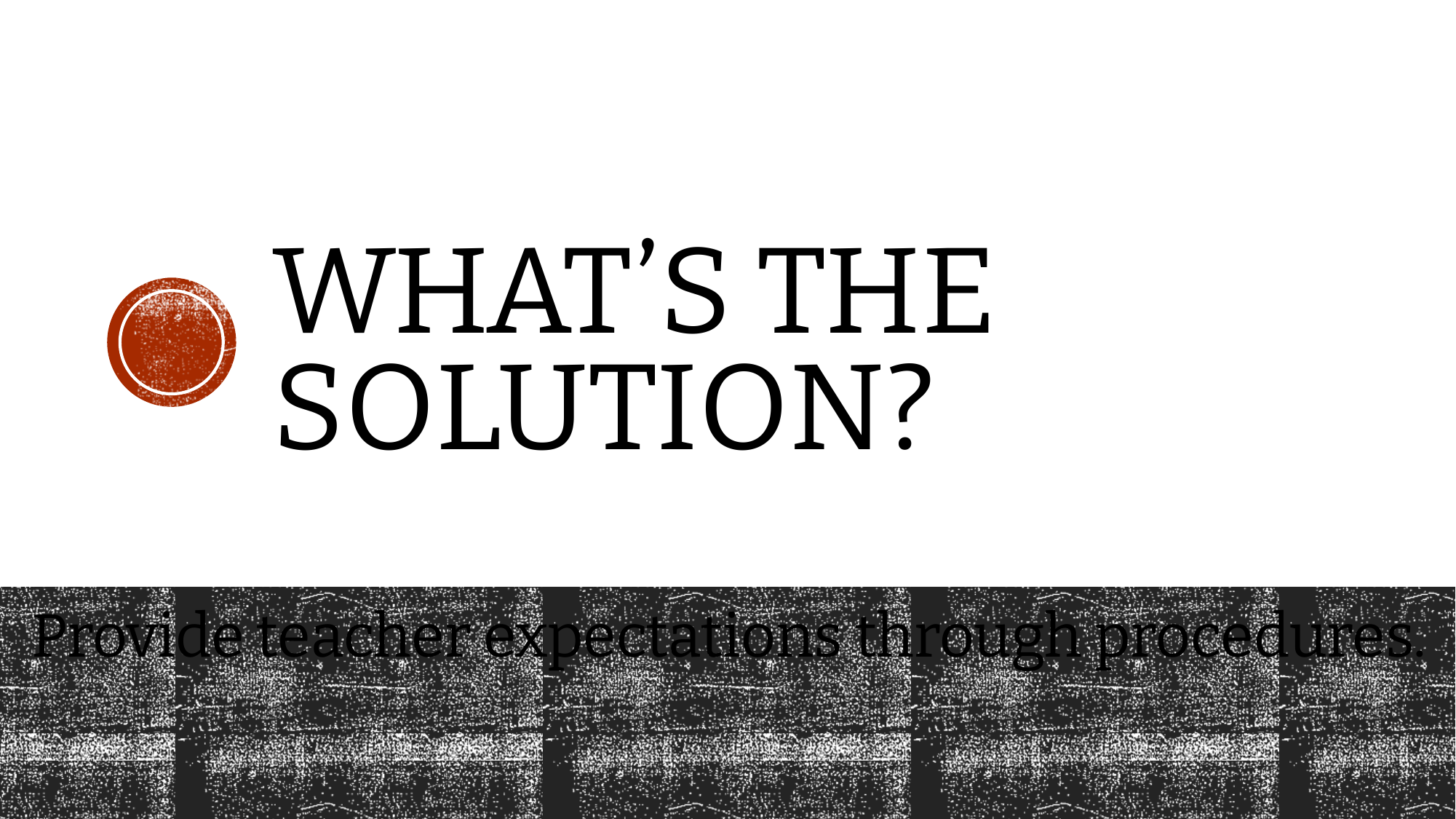

# WHAT’S THE SOLUTION?
Provide teacher expectations through procedures.